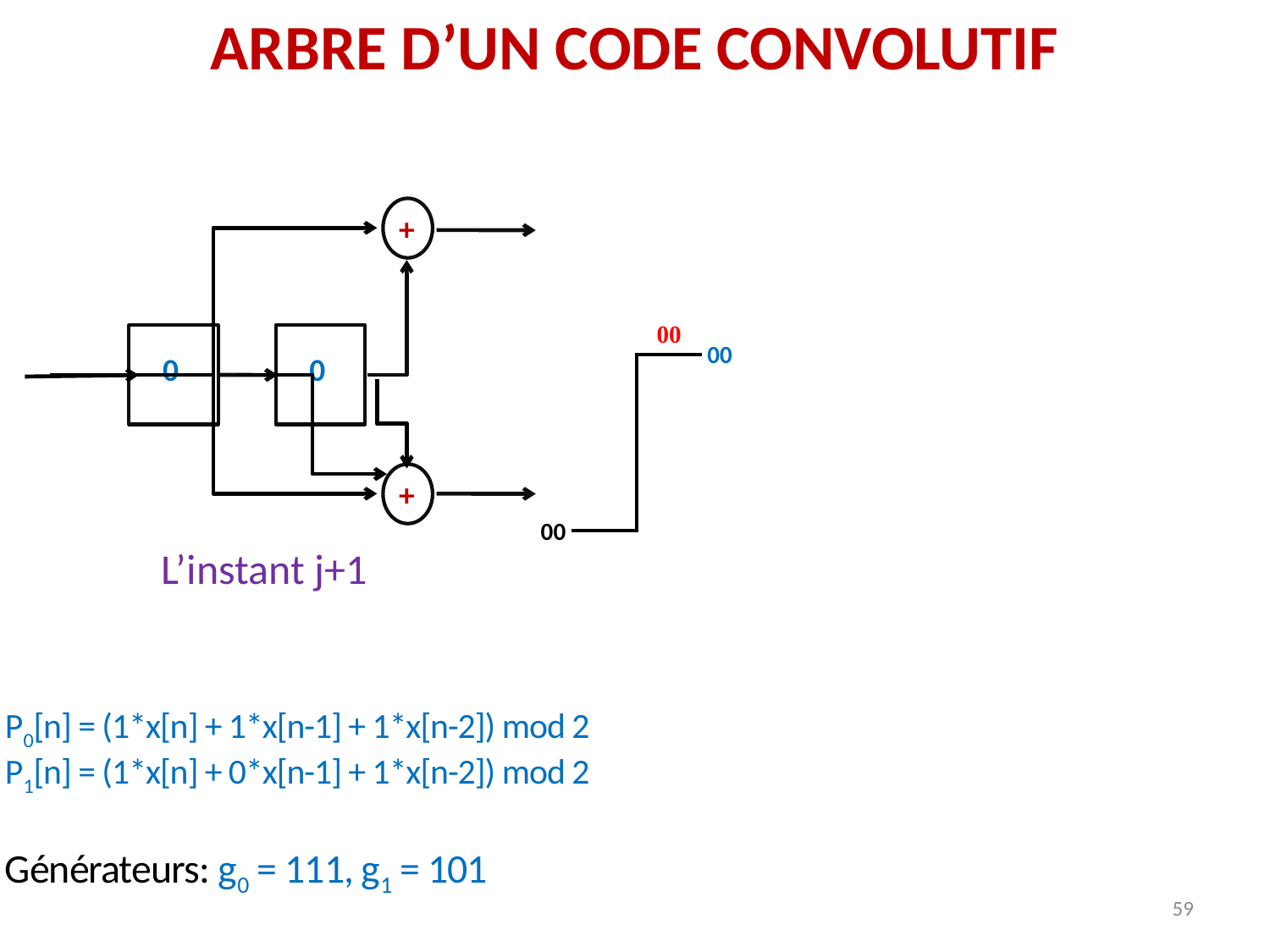

ARBRE D’UN CODE CONVOLUTIF
|  |  |  |  |
| --- | --- | --- | --- |
|  |  |  |  |
|  |  |  |  |
|  |  |  |  |
|  |  |  |  |
|  |  |  |  |
|  |  | 00 |  |
|  |  |  |  |
|  |  |  |  |
|  |  |  |  |
|  |  |  |  |
|  |  |  |  |
|  |  |  |  |
|  |  |  |  |
|  |  |  |  |
|  |  |  |  |
|  |  |  |  |
|  |  |  |  |
|  |  |  |  |
|  |  |  |  |
|  |  |  |  |
|  |  |  |  |
|  |  |  |  |
|  |  |  |  |
|  |  |  |  |
|  |  |  |  |
|  |  |  |  |
|  |  |  |  |
|  |  |  |  |
|  |  |  |  |
|  |  |  |  |
|  |  |  |  |

+

00
0
0

+
00
L’instant j+1

P0[n] = (1*x[n] + 1*x[n-1] + 1*x[n-2]) mod 2
P1[n] = (1*x[n] + 0*x[n-1] + 1*x[n-2]) mod 2

Générateurs: g0 = 111, g1 = 101

59